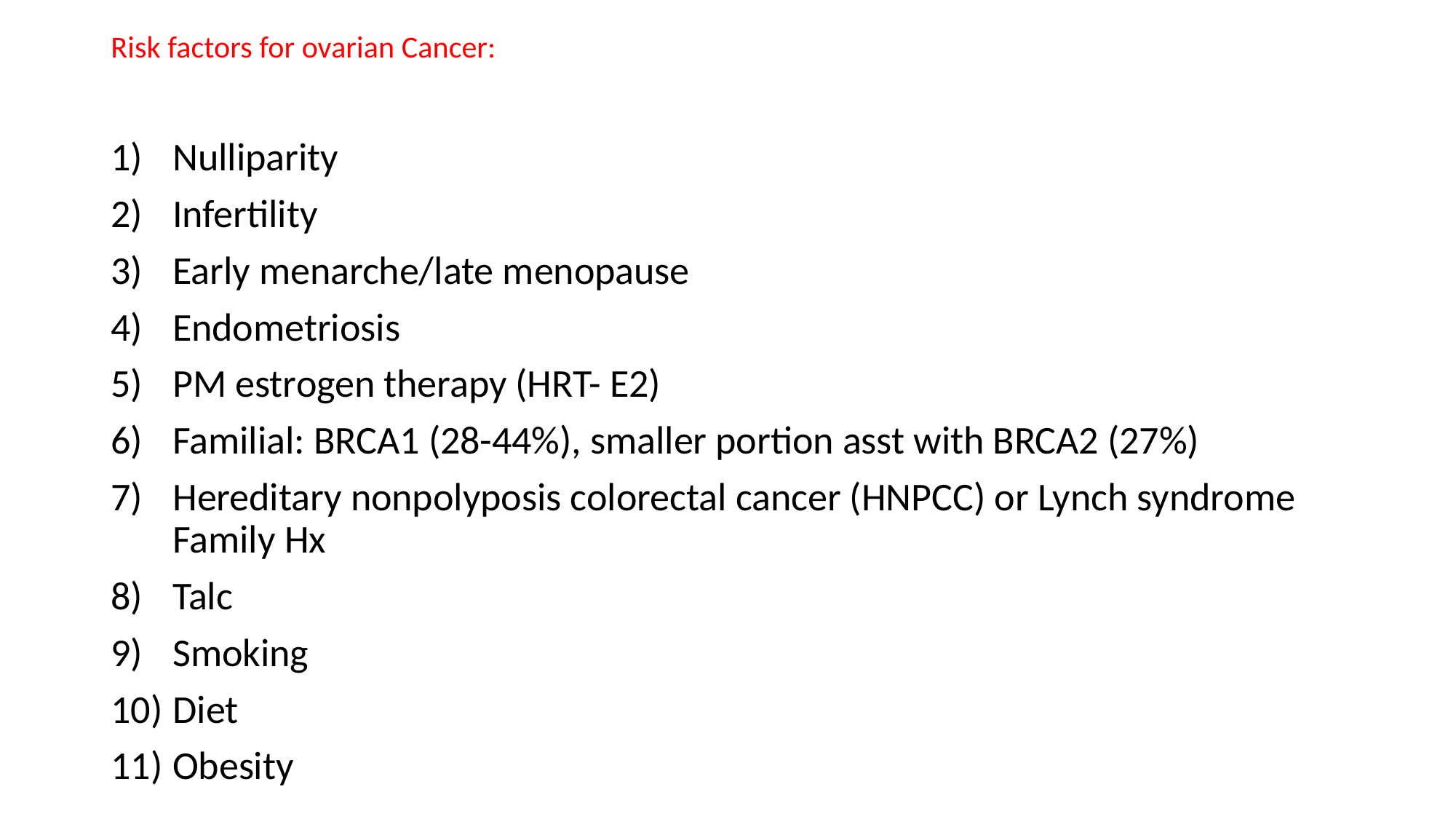

# Risk factors for ovarian Cancer:

Nulliparity
Infertility
Early menarche/late menopause
Endometriosis
PM estrogen therapy (HRT- E2)
Familial: BRCA1 (28-44%), smaller portion asst with BRCA2 (27%)
Hereditary nonpolyposis colorectal cancer (HNPCC) or Lynch syndrome Family Hx
Talc
Smoking
Diet
Obesity